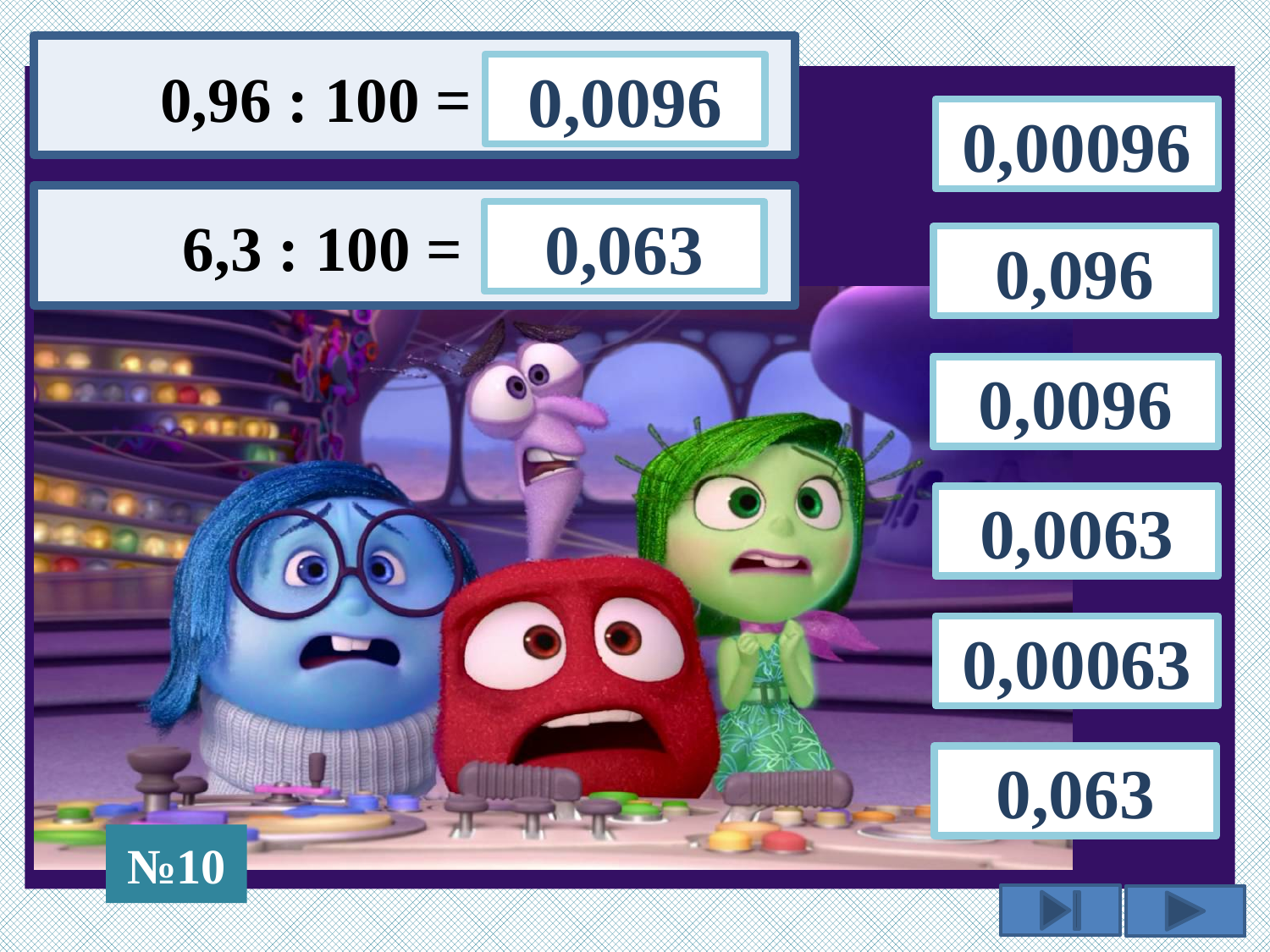

0,96 : 100 =
0,0096
0,00096
      6,3 : 100 =
0,063
0,096
0,0096
0,0063
0,00063
0,063
№10